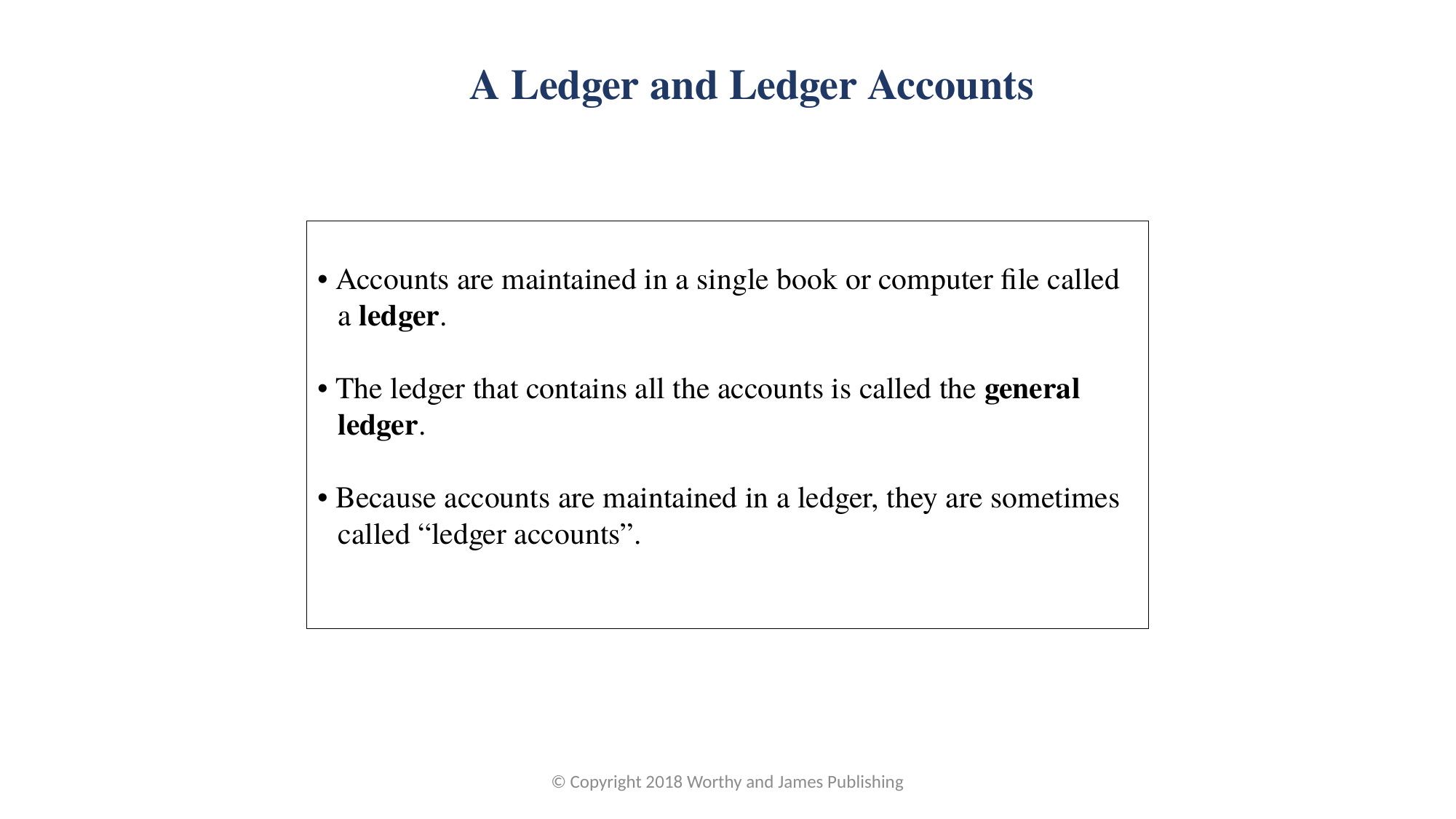

A Ledger and Ledger Accounts

• Accounts are maintained in a single book or computer file called a ledger.

• The ledger that contains all the accounts is called the general ledger.

• Because accounts are maintained in a ledger, they are sometimes called “ledger accounts”.

© Copyright 2018 Worthy and James Publishing